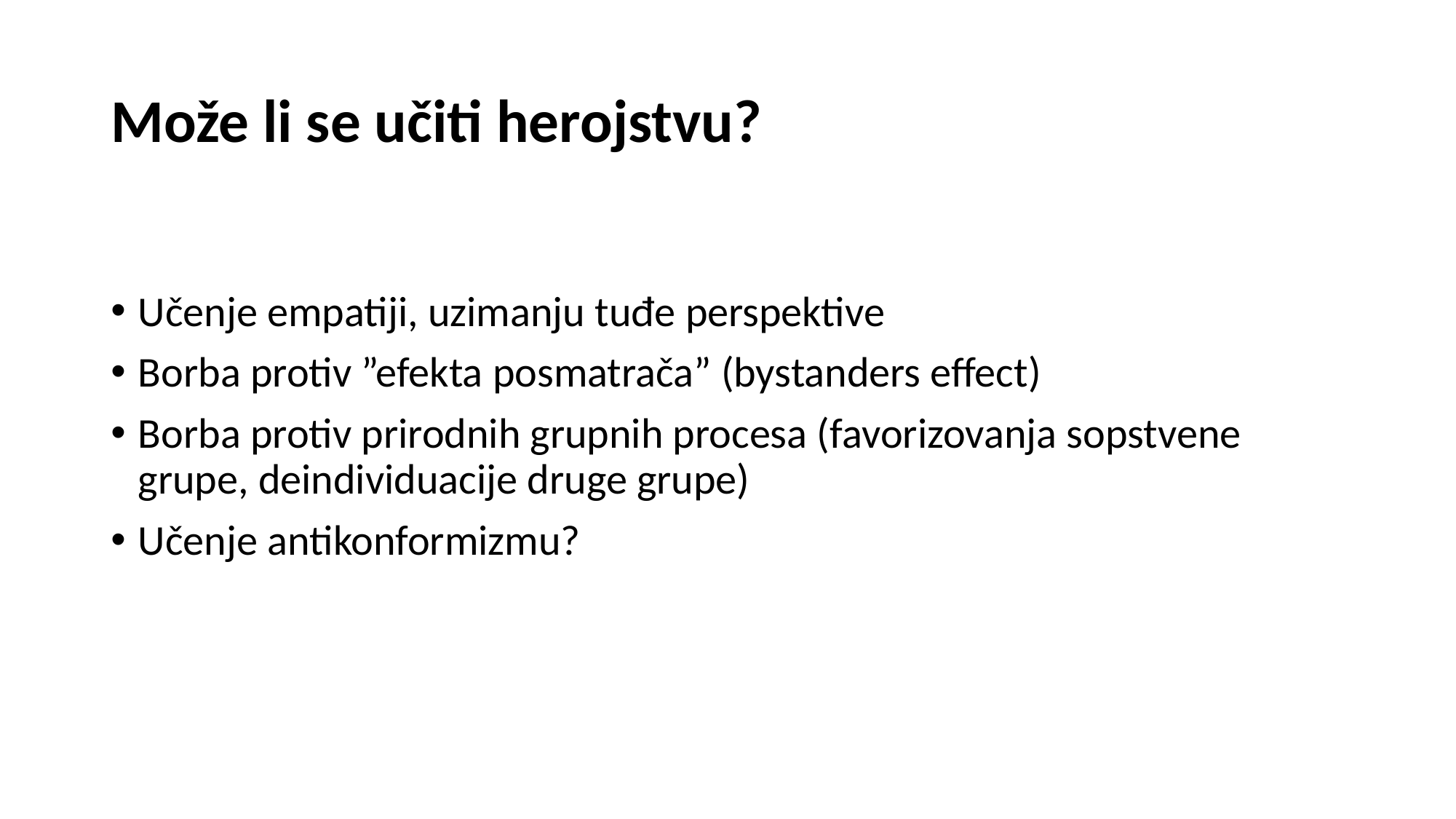

# Može li se učiti herojstvu?

Učenje empatiji, uzimanju tuđe perspektive
Borba protiv ”efekta posmatrača” (bystanders effect)
Borba protiv prirodnih grupnih procesa (favorizovanja sopstvene grupe, deindividuacije druge grupe)
Učenje antikonformizmu?